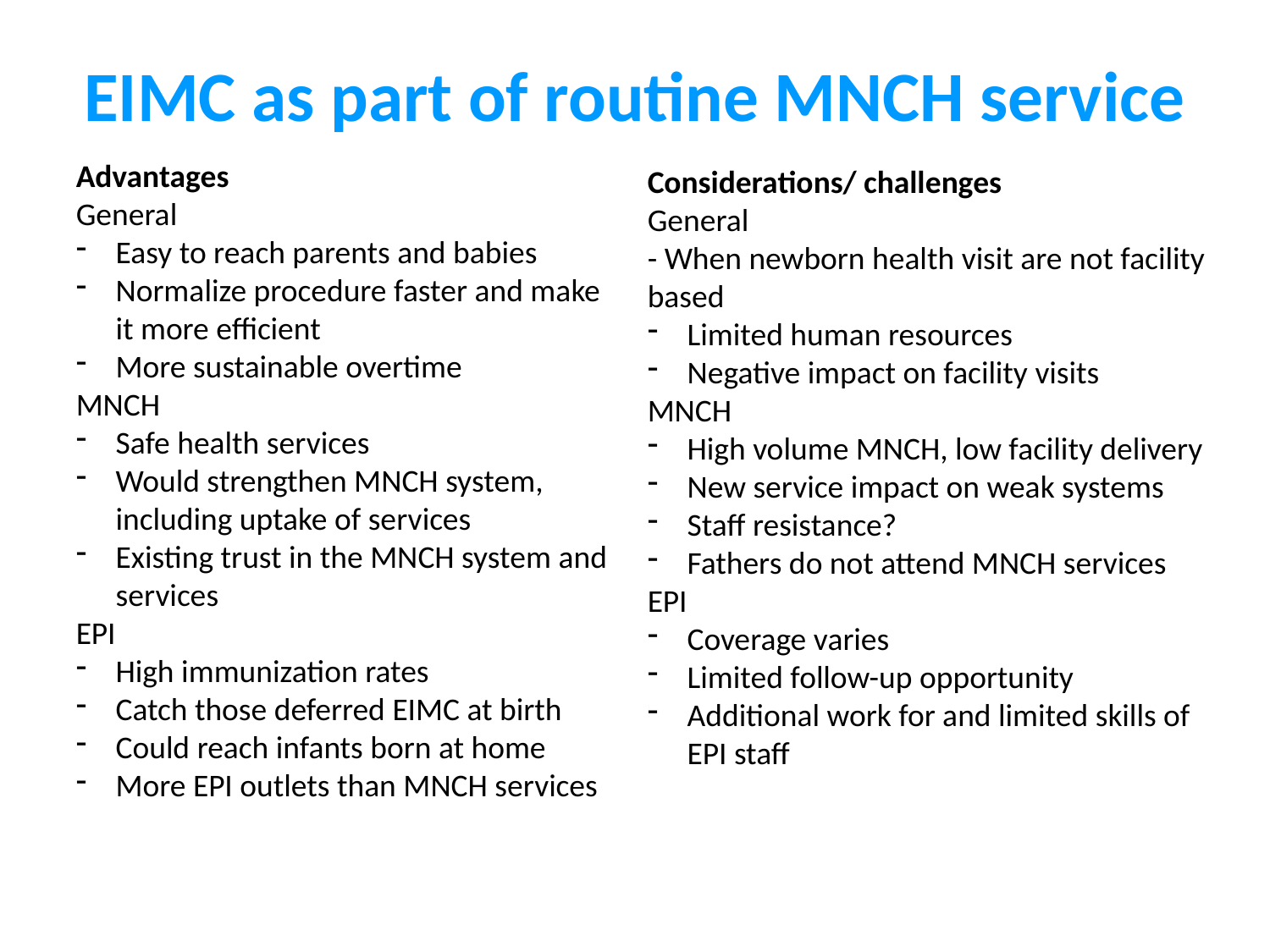

# EIMC as part of routine MNCH service
Advantages
General
Easy to reach parents and babies
Normalize procedure faster and make it more efficient
More sustainable overtime
MNCH
Safe health services
Would strengthen MNCH system, including uptake of services
Existing trust in the MNCH system and services
EPI
High immunization rates
Catch those deferred EIMC at birth
Could reach infants born at home
More EPI outlets than MNCH services
Considerations/ challenges
General
- When newborn health visit are not facility based
Limited human resources
Negative impact on facility visits
MNCH
High volume MNCH, low facility delivery
New service impact on weak systems
Staff resistance?
Fathers do not attend MNCH services
EPI
Coverage varies
Limited follow-up opportunity
Additional work for and limited skills of EPI staff